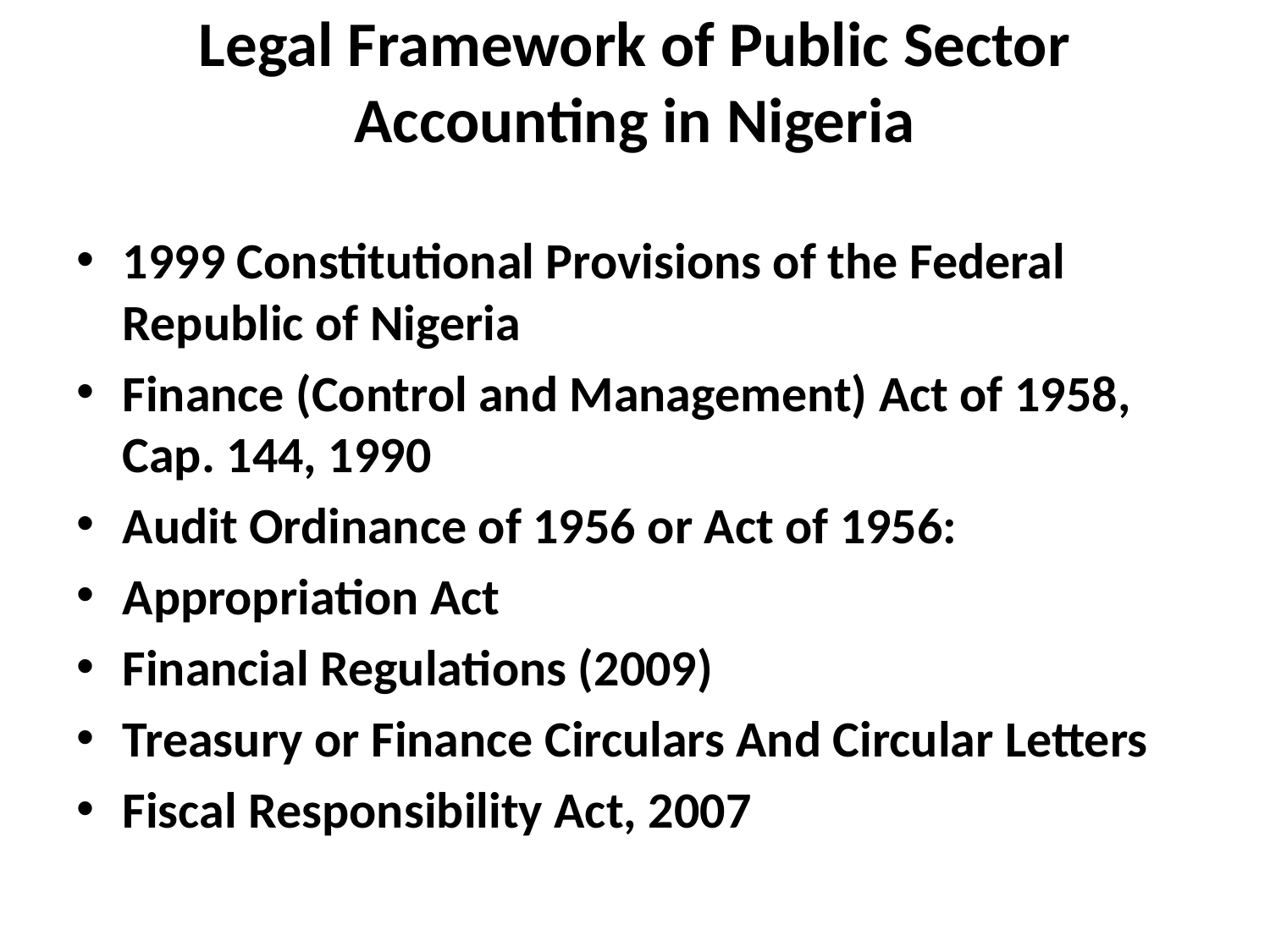

# Legal Framework of Public Sector Accounting in Nigeria
1999 Constitutional Provisions of the Federal Republic of Nigeria
Finance (Control and Management) Act of 1958, Cap. 144, 1990
Audit Ordinance of 1956 or Act of 1956:
Appropriation Act
Financial Regulations (2009)
Treasury or Finance Circulars And Circular Letters
Fiscal Responsibility Act, 2007